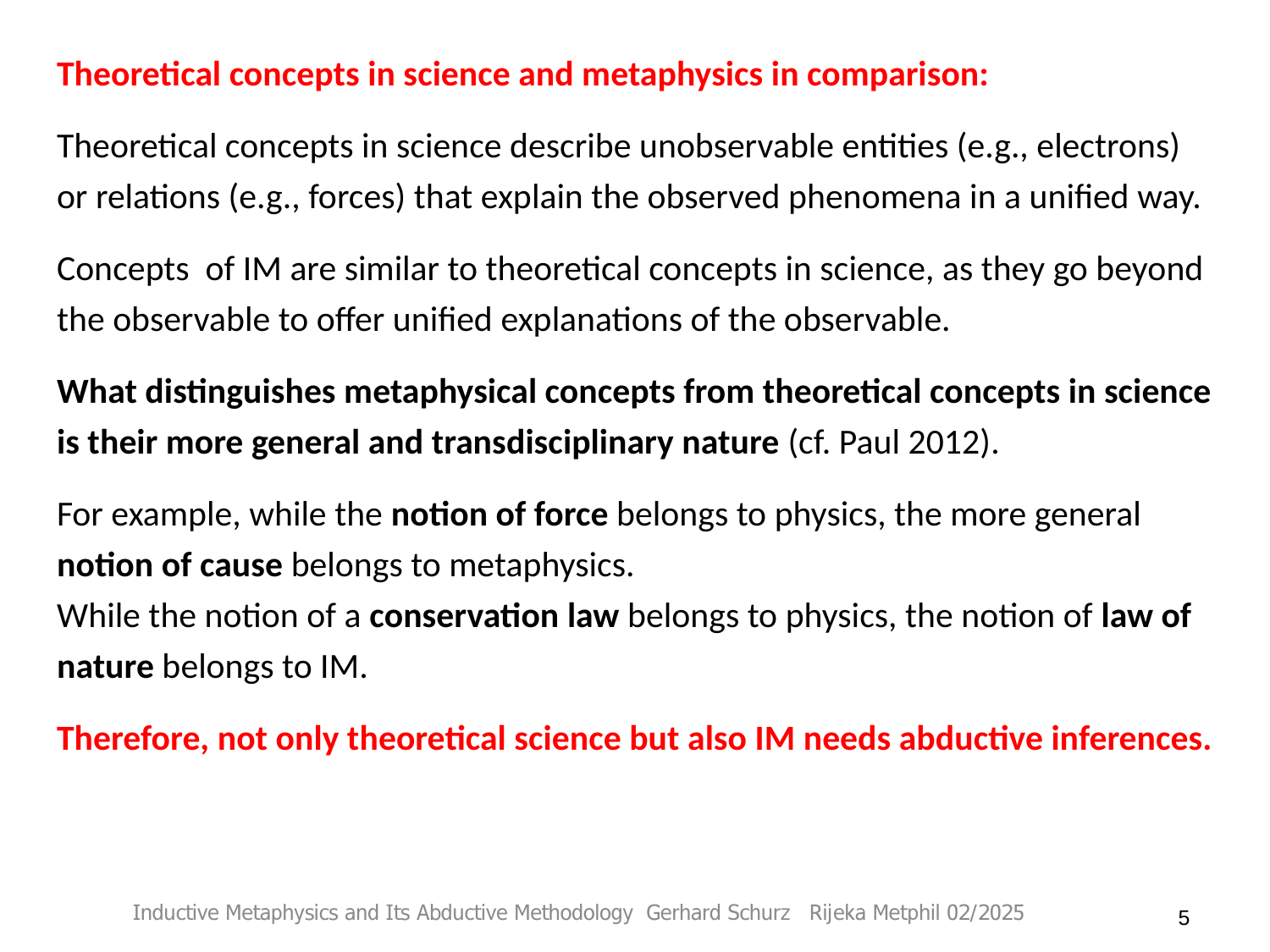

Theoretical concepts in science and metaphysics in comparison:
Theoretical concepts in science describe unobservable entities (e.g., electrons) or relations (e.g., forces) that explain the observed phenomena in a unified way.
Concepts  of IM are similar to theoretical concepts in science, as they go beyond the observable to offer unified explanations of the observable.
What distinguishes metaphysical concepts from theoretical concepts in science is their more general and transdisciplinary nature (cf. Paul 2012).
For example, while the notion of force belongs to physics, the more general notion of cause belongs to metaphysics.
While the notion of a conservation law belongs to physics, the notion of law of nature belongs to IM.
Therefore, not only theoretical science but also IM needs abductive inferences.

Inductive Metaphysics and Its Abductive Methodology  Gerhard Schurz   Rijeka Metphil 02/2025
5